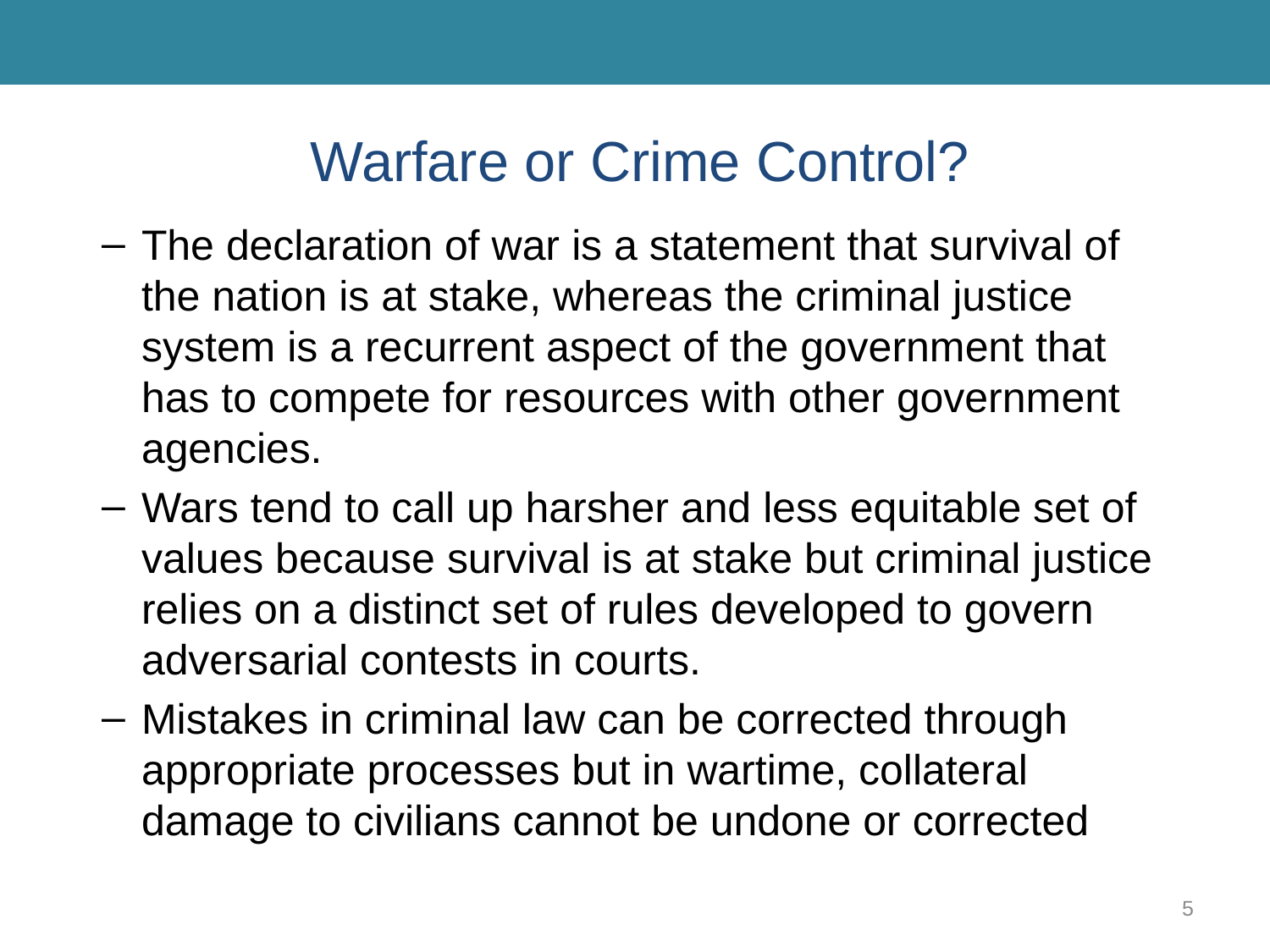

# Warfare or Crime Control?
The declaration of war is a statement that survival of the nation is at stake, whereas the criminal justice system is a recurrent aspect of the government that has to compete for resources with other government agencies.
Wars tend to call up harsher and less equitable set of values because survival is at stake but criminal justice relies on a distinct set of rules developed to govern adversarial contests in courts.
Mistakes in criminal law can be corrected through appropriate processes but in wartime, collateral damage to civilians cannot be undone or corrected
5